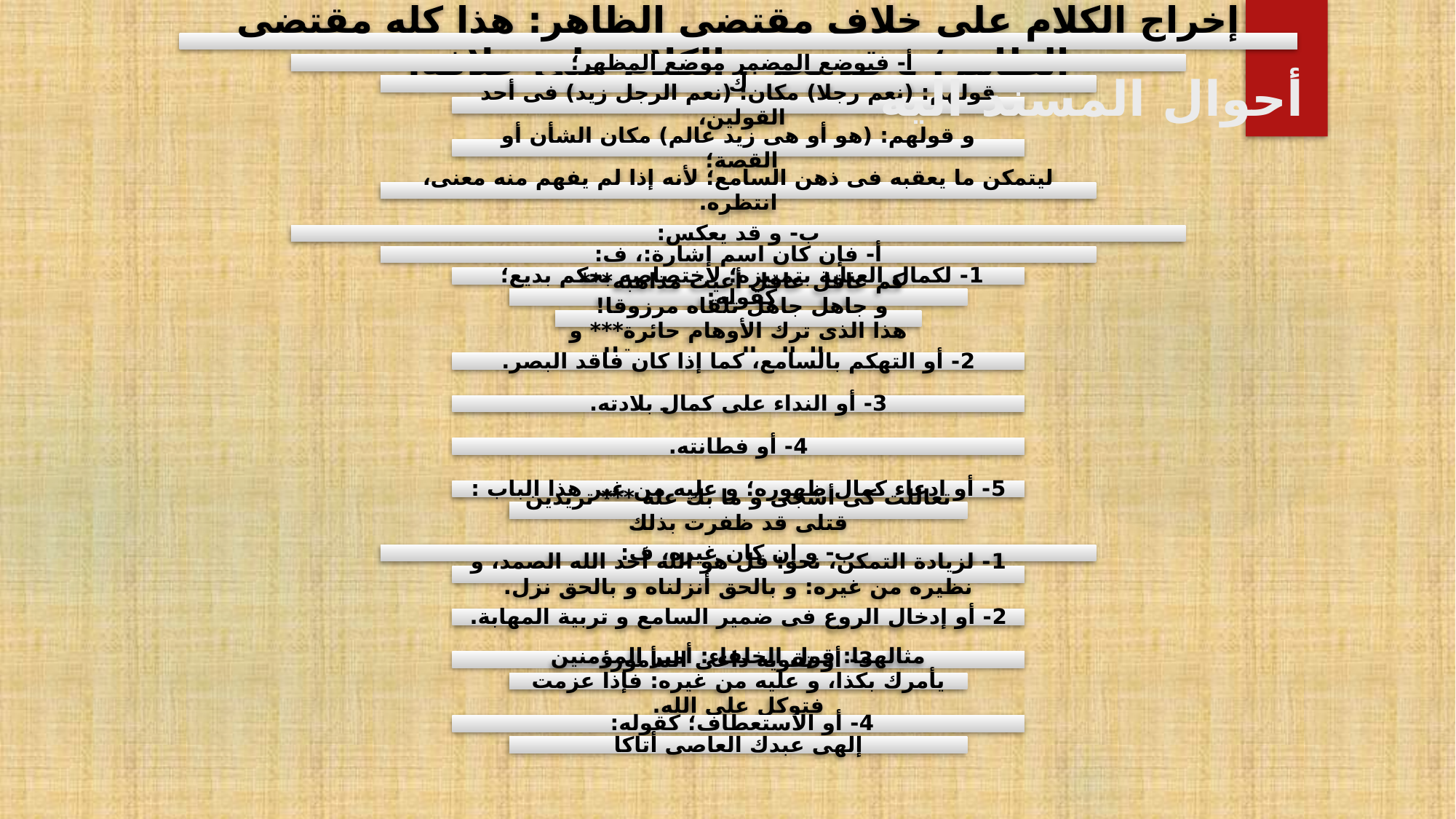

أحوال المسند الیه‏
ك
ب- و قد يعكس:
كقوله‏:
4- أو فطانته.
2- أو إدخال الروع فى ضمير السامع و تربية المهابة.
إلهى عبدك العاصى أتاكا